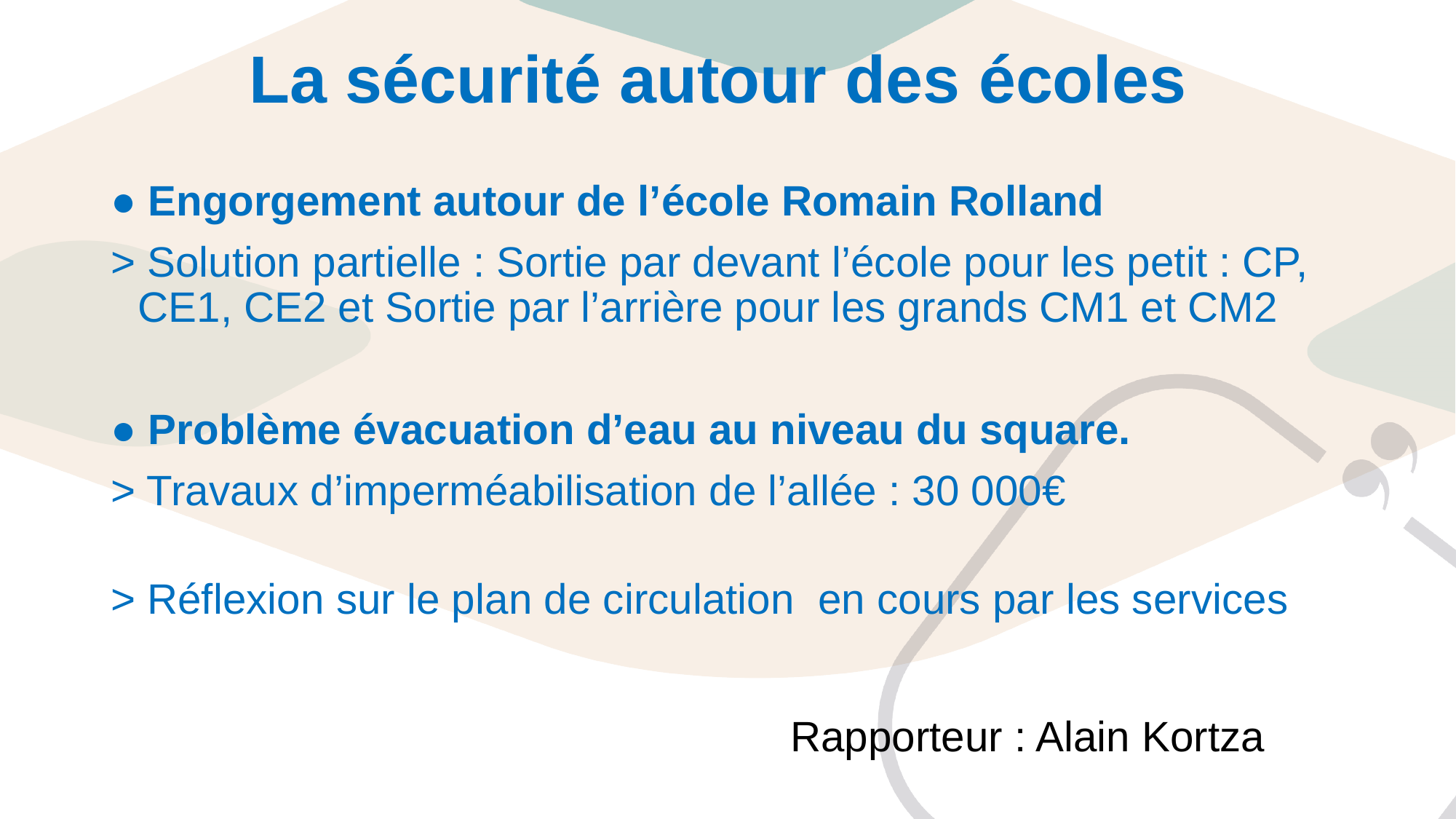

# La sécurité autour des écoles
● Engorgement autour de l’école Romain Rolland
> Solution partielle : Sortie par devant l’école pour les petit : CP, CE1, CE2 et Sortie par l’arrière pour les grands CM1 et CM2

● Problème évacuation d’eau au niveau du square.
> Travaux d’imperméabilisation de l’allée : 30 000€

> Réflexion sur le plan de circulation  en cours par les services
Rapporteur : Alain Kortza